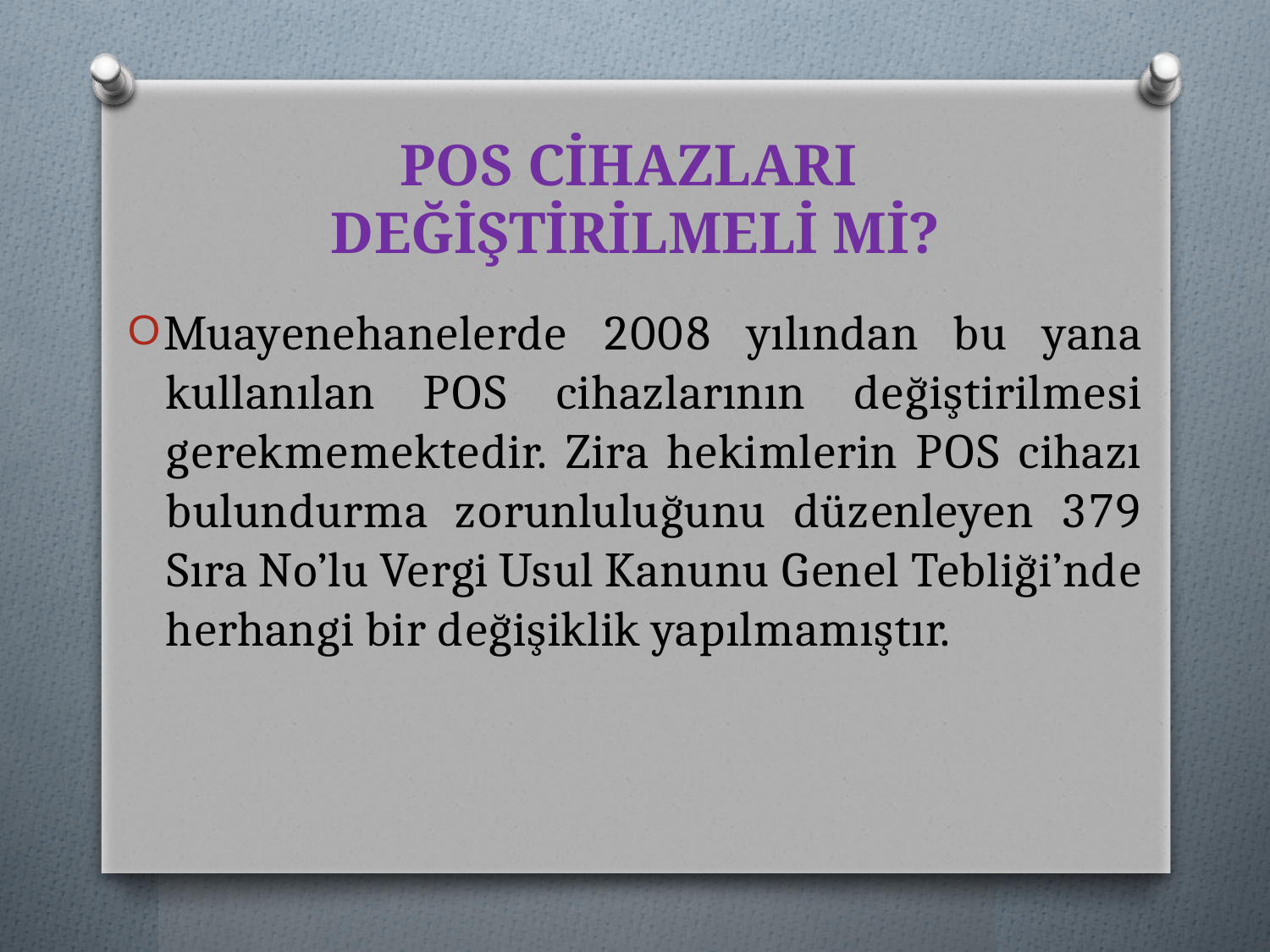

# POS CİHAZLARI DEĞİŞTİRİLMELİ Mİ?
Muayenehanelerde 2008 yılından bu yana kullanılan POS cihazlarının değiştirilmesi gerekmemektedir. Zira hekimlerin POS cihazı bulundurma zorunluluğunu düzenleyen 379 Sıra No’lu Vergi Usul Kanunu Genel Tebliği’nde herhangi bir değişiklik yapılmamıştır.